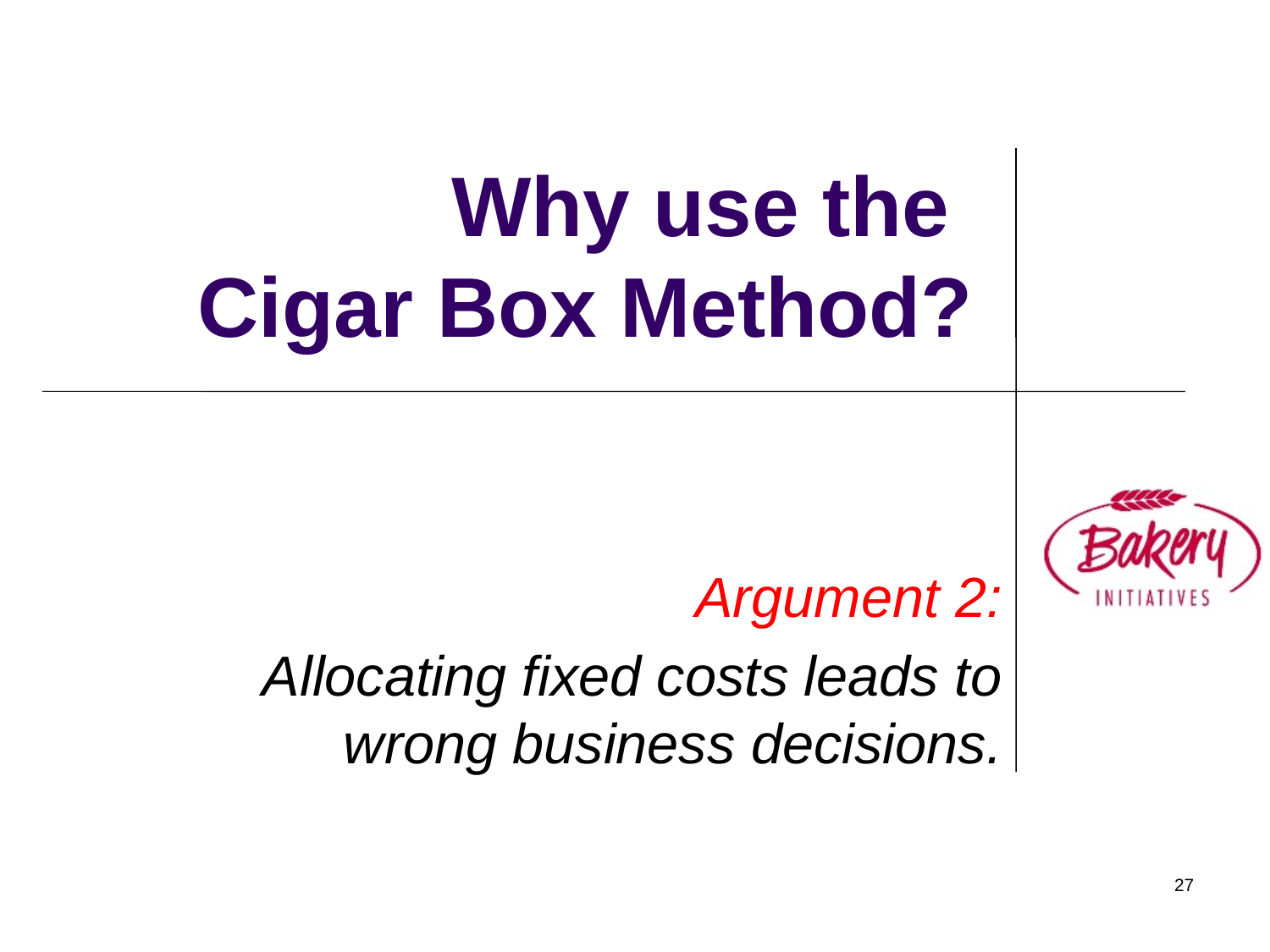

# Why use the Cigar Box Method?

Argument 2:
Allocating fixed costs leads to wrong business decisions.

27